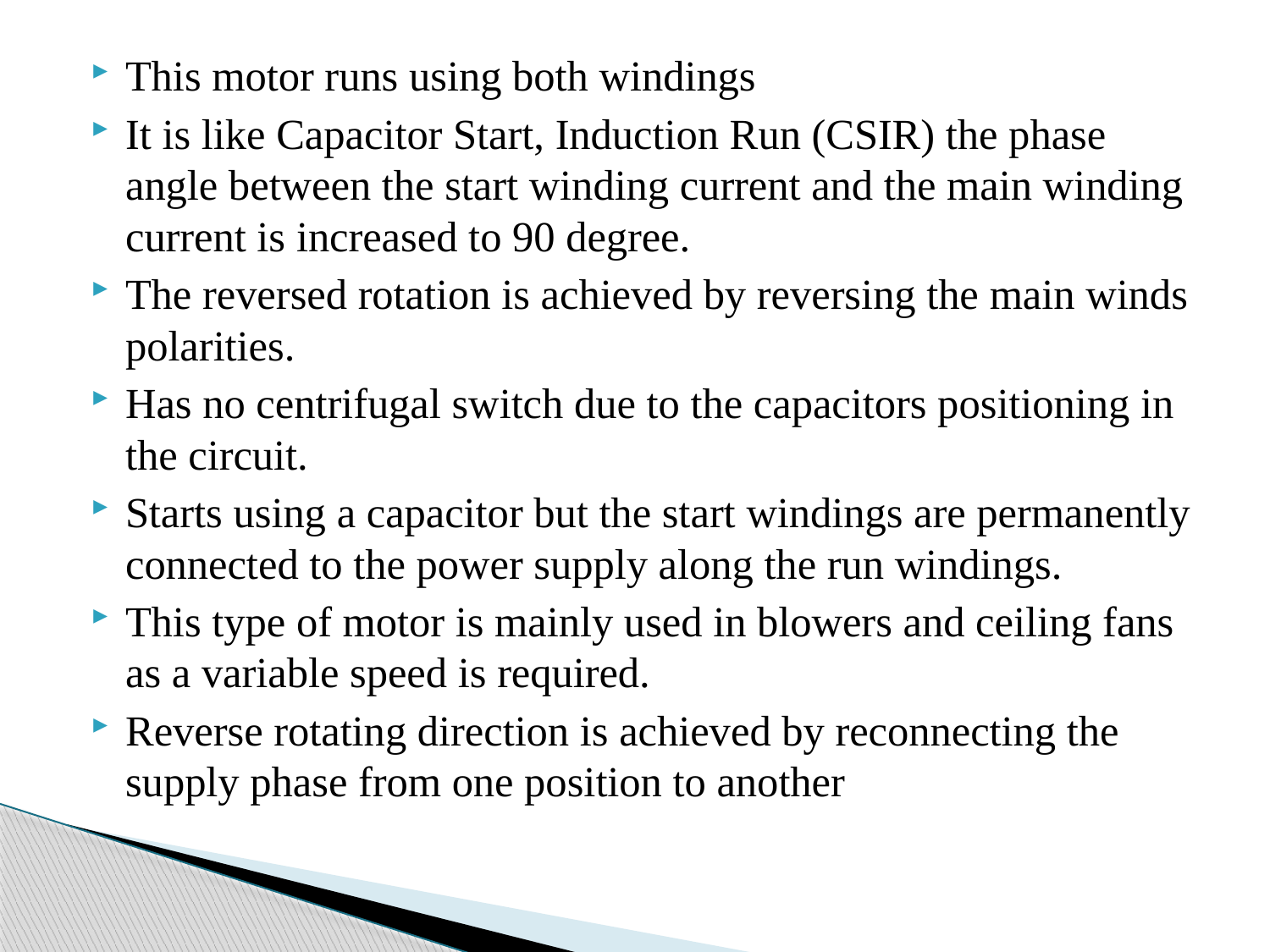

This motor runs using both windings
It is like Capacitor Start, Induction Run (CSIR) the phase angle between the start winding current and the main winding current is increased to 90 degree.
The reversed rotation is achieved by reversing the main winds polarities.
Has no centrifugal switch due to the capacitors positioning in the circuit.
Starts using a capacitor but the start windings are permanently connected to the power supply along the run windings.
This type of motor is mainly used in blowers and ceiling fans as a variable speed is required.
Reverse rotating direction is achieved by reconnecting the supply phase from one position to another